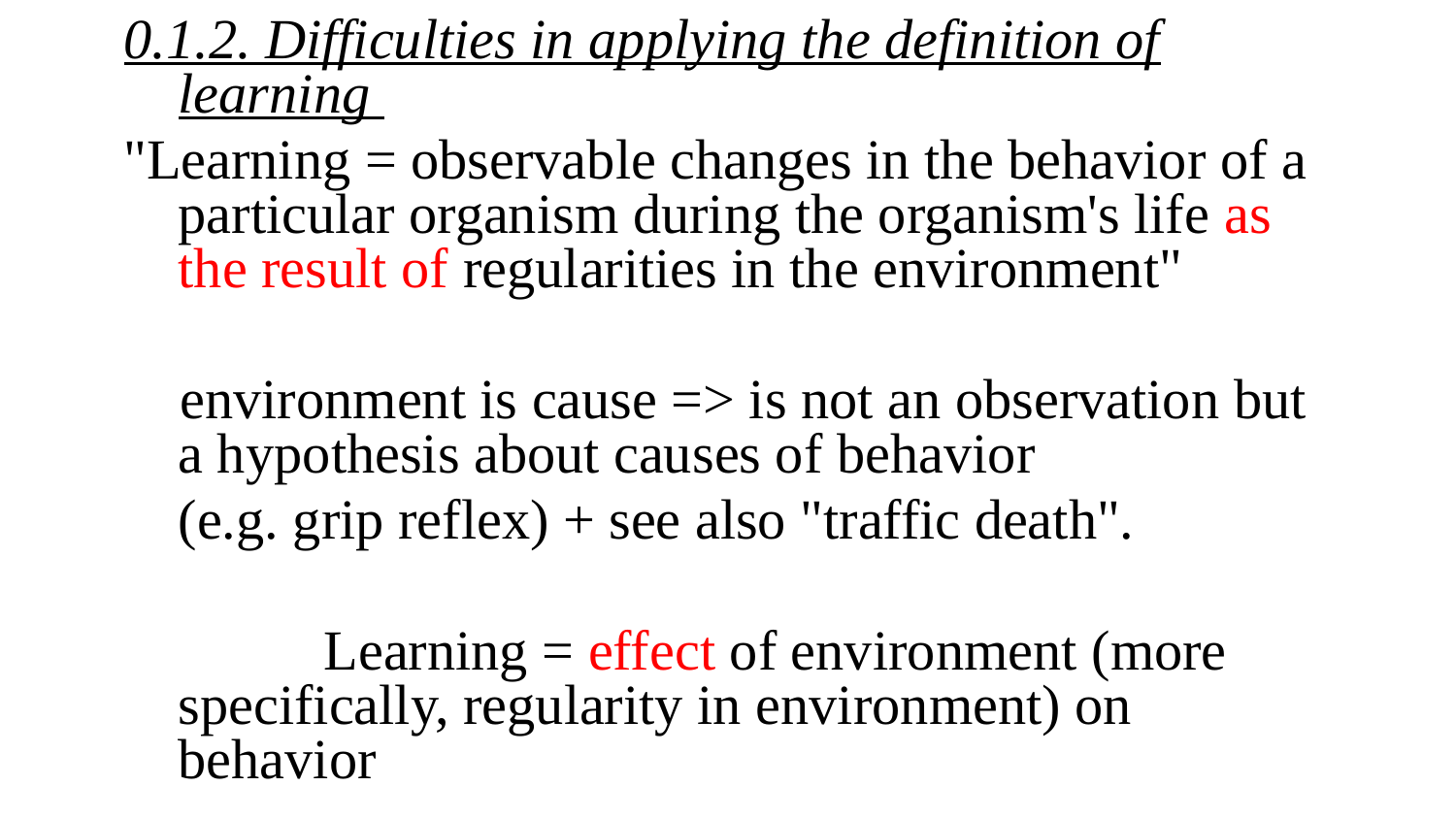

0.1.2. Difficulties in applying the definition of learning
"Learning = observable changes in the behavior of a particular organism during the organism's life as the result of regularities in the environment"

    environment is cause => is not an observation but a hypothesis about causes of behavior
	(e.g. grip reflex) + see also "traffic death".

		Learning = effect of environment (more specifically, regularity in environment) on behavior